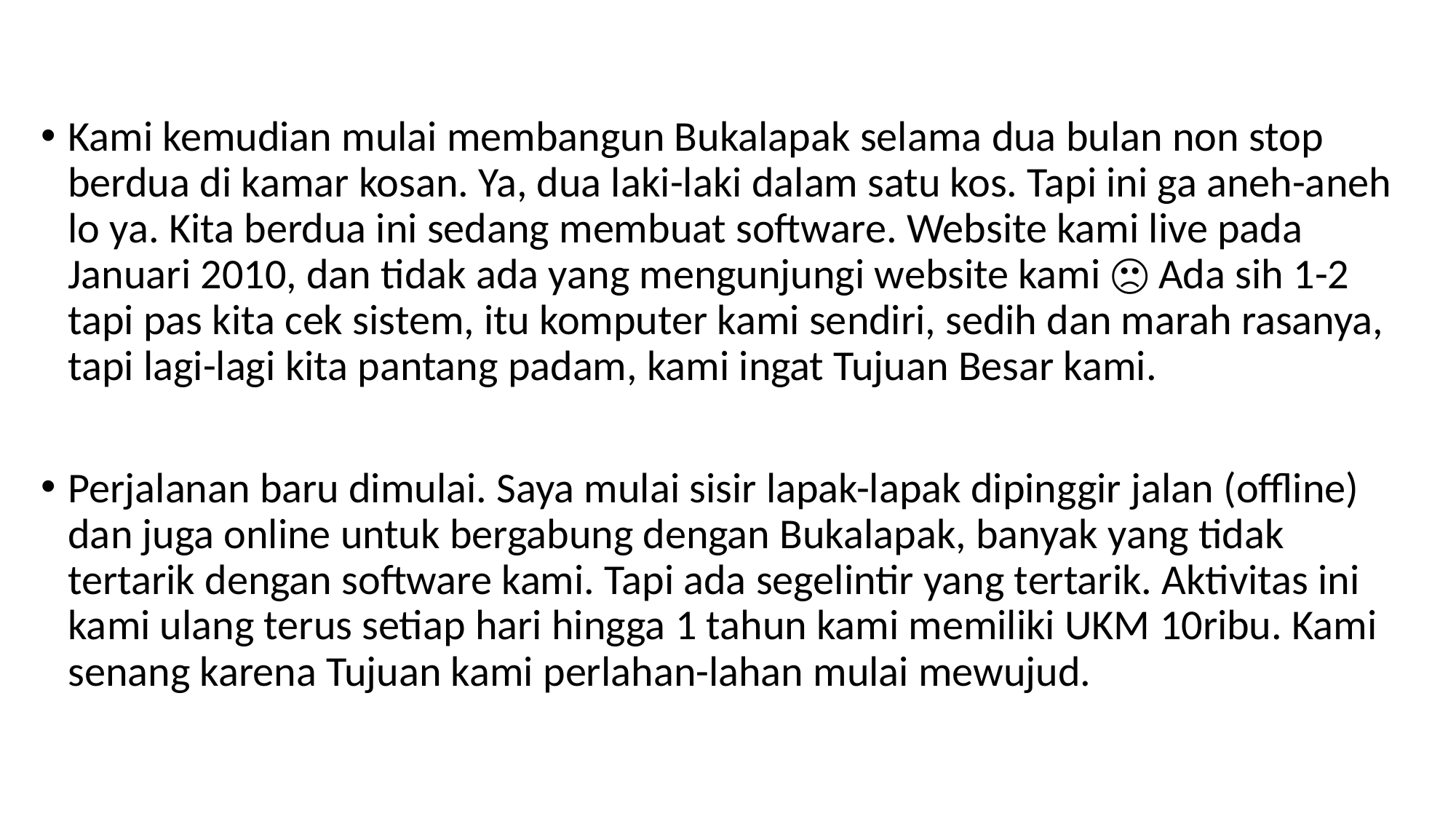

Kami kemudian mulai membangun Bukalapak selama dua bulan non stop berdua di kamar kosan. Ya, dua laki-laki dalam satu kos. Tapi ini ga aneh-aneh lo ya. Kita berdua ini sedang membuat software. Website kami live pada Januari 2010, dan tidak ada yang mengunjungi website kami 🙁 Ada sih 1-2 tapi pas kita cek sistem, itu komputer kami sendiri, sedih dan marah rasanya, tapi lagi-lagi kita pantang padam, kami ingat Tujuan Besar kami.

Perjalanan baru dimulai. Saya mulai sisir lapak-lapak dipinggir jalan (offline) dan juga online untuk bergabung dengan Bukalapak, banyak yang tidak tertarik dengan software kami. Tapi ada segelintir yang tertarik. Aktivitas ini kami ulang terus setiap hari hingga 1 tahun kami memiliki UKM 10ribu. Kami senang karena Tujuan kami perlahan-lahan mulai mewujud.